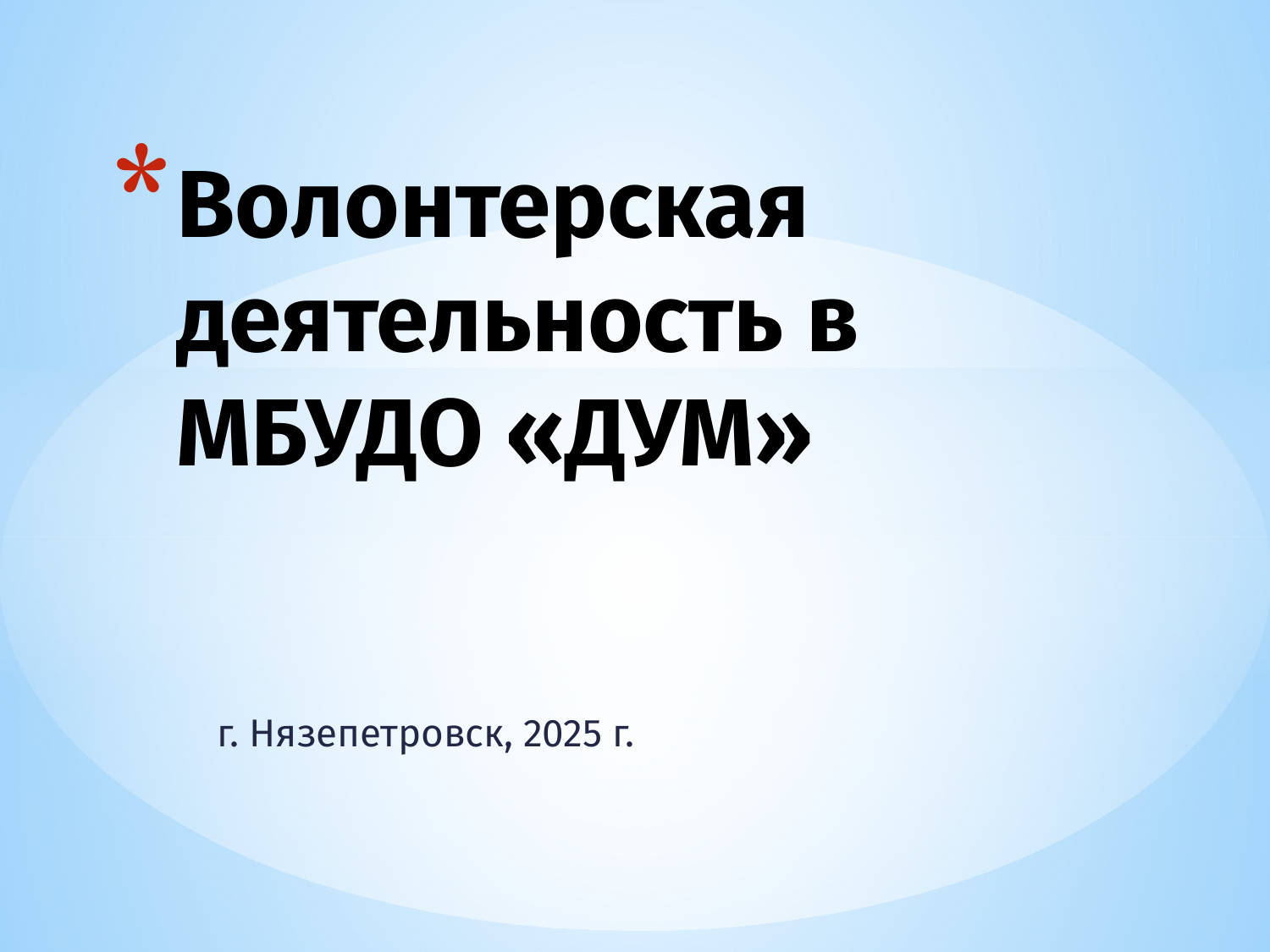

# Волонтерская деятельность в МБУДО «ДУМ»
г. Нязепетровск, 2025 г.